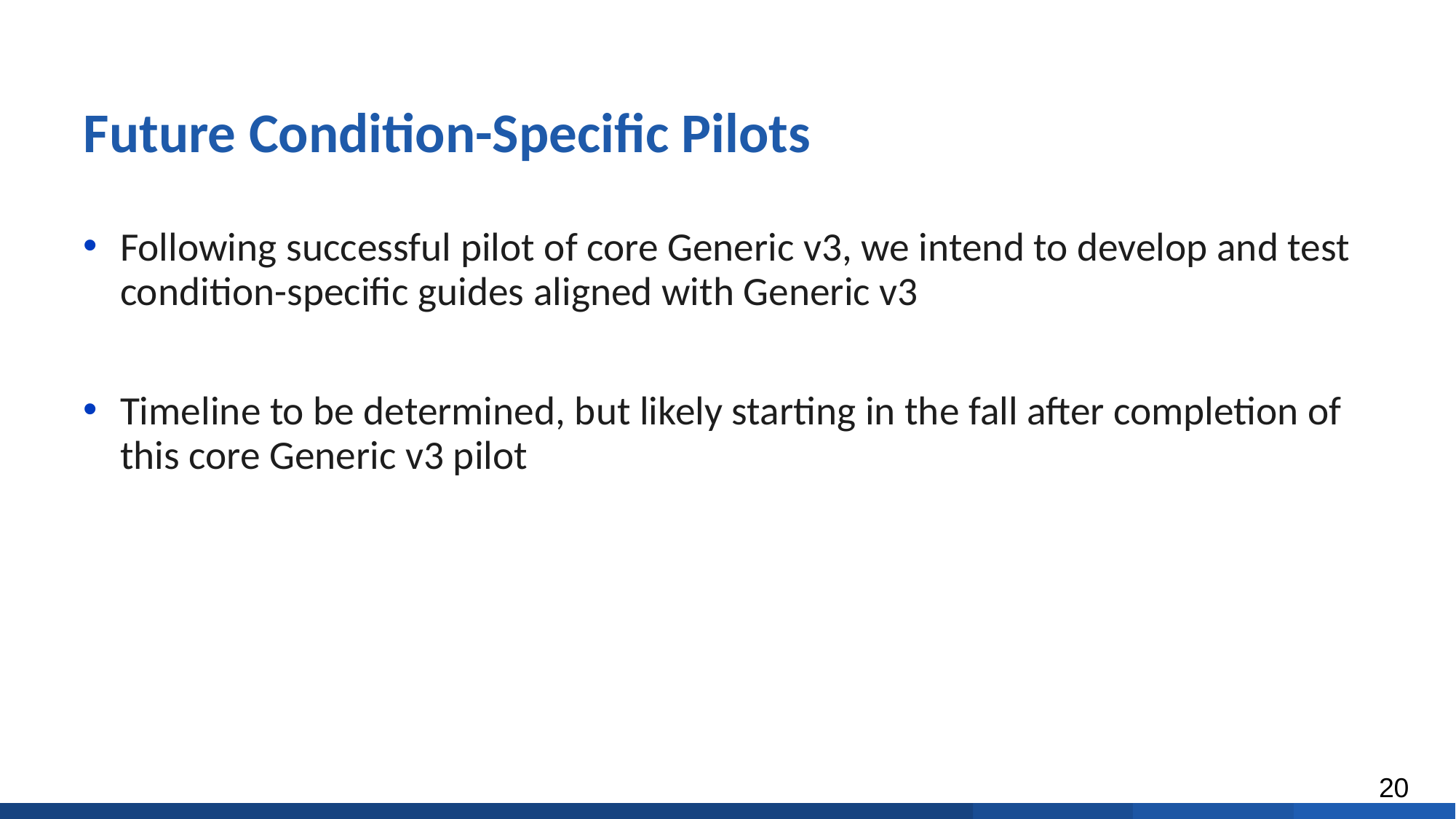

# Future Condition-Specific Pilots
Following successful pilot of core Generic v3, we intend to develop and test condition-specific guides aligned with Generic v3

Timeline to be determined, but likely starting in the fall after completion of this core Generic v3 pilot
20